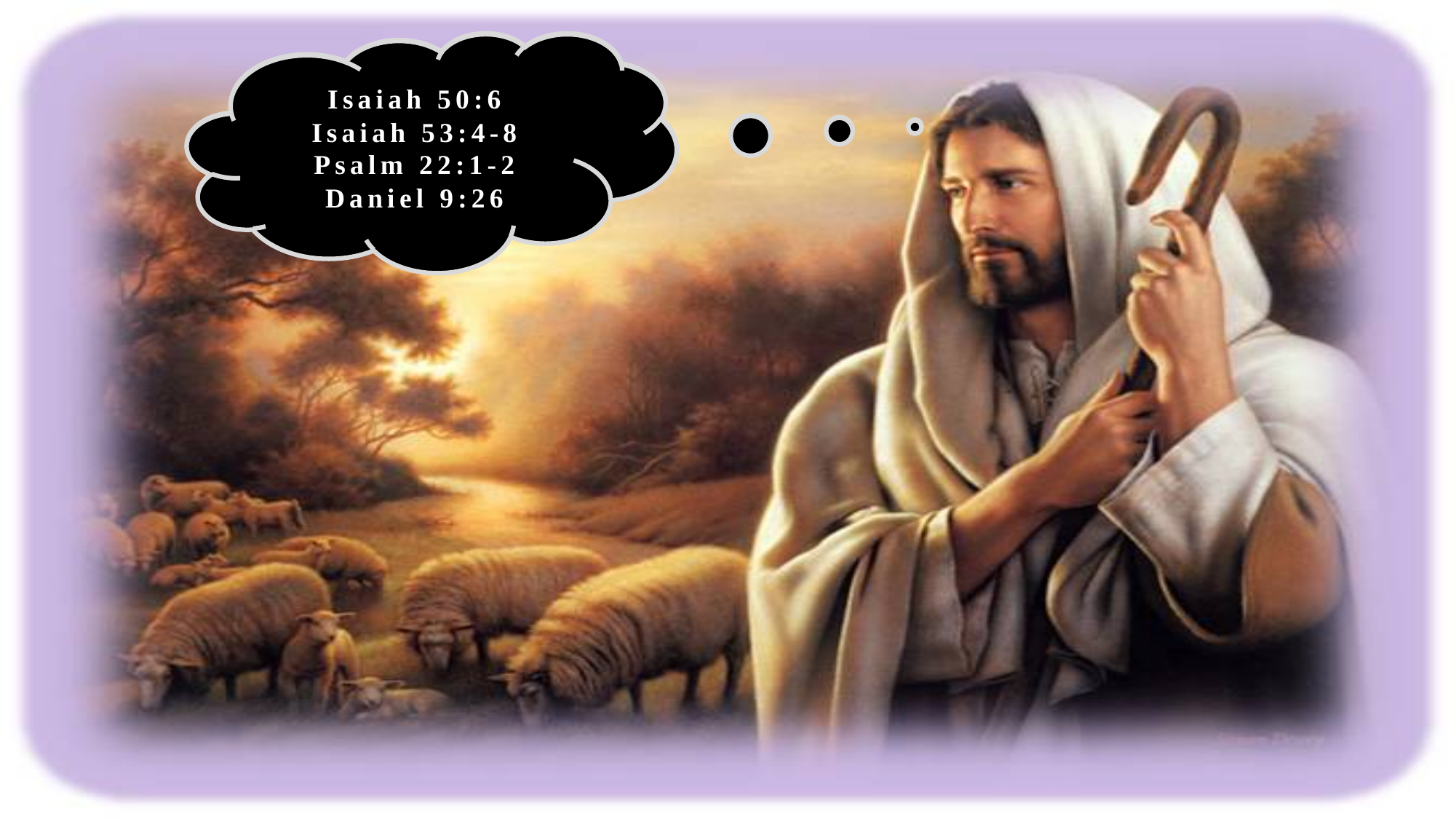

John 1:51
John 3:14-15
Matthew 9:15
Matthew 12:40
Isaiah 50:6
Isaiah 53:4-8
Psalm 22:1-2
Daniel 9:26